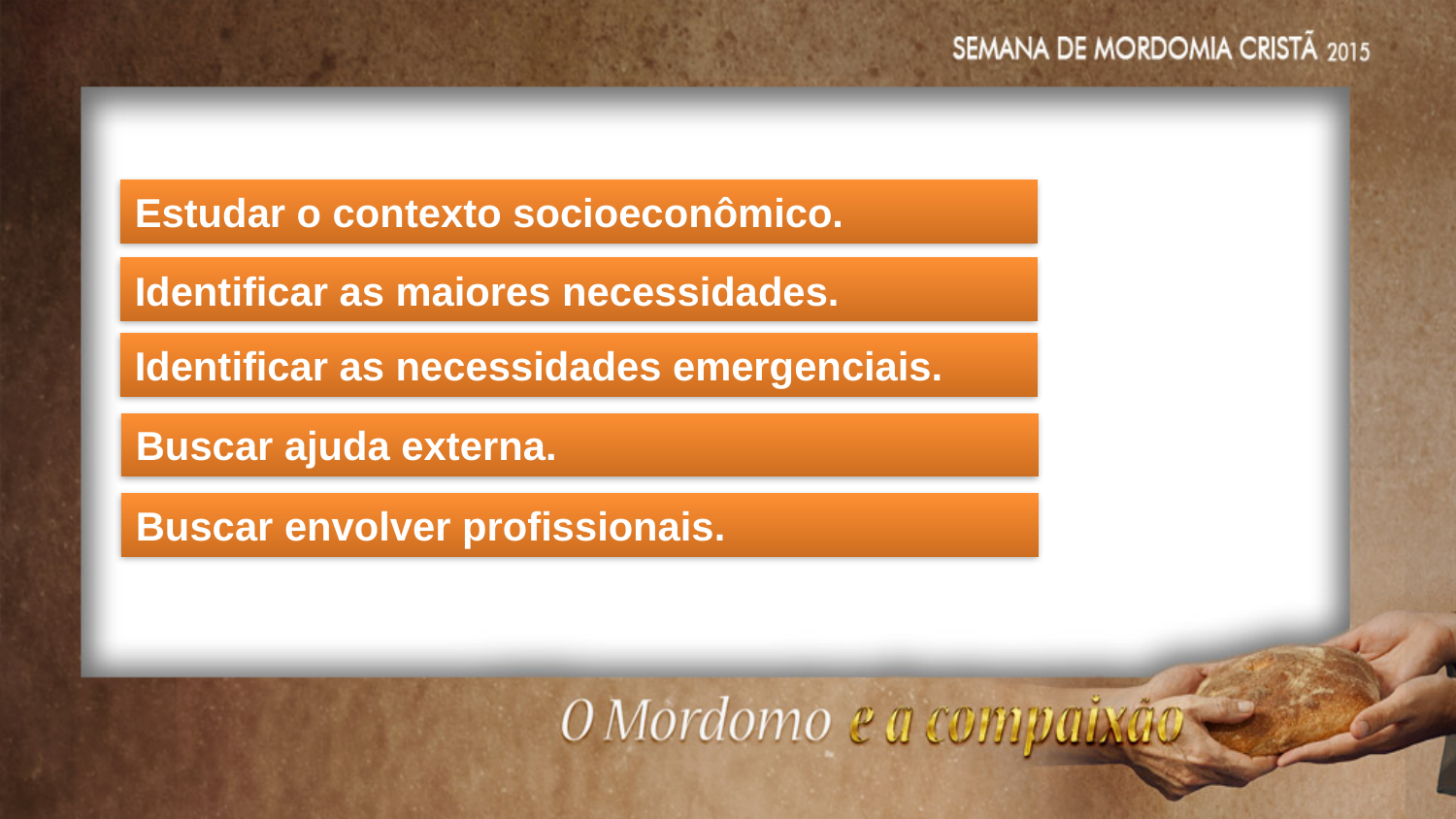

Estudar o contexto socioeconômico.
Identificar as maiores necessidades.
Identificar as necessidades emergenciais.
Buscar ajuda externa.
Buscar envolver profissionais.